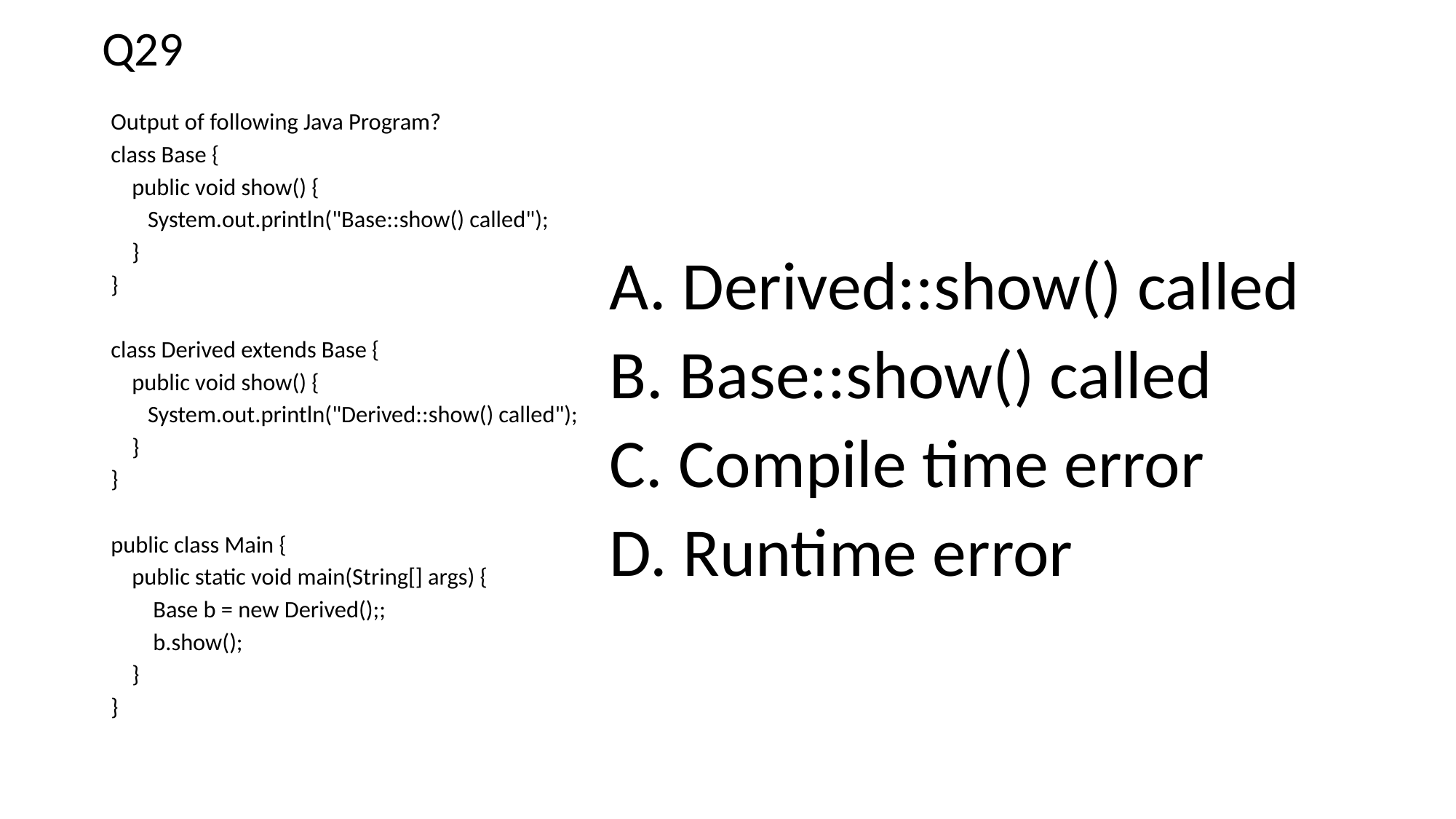

# Q29

A. Derived::show() called
B. Base::show() called
C. Compile time error
D. Runtime error
Output of following Java Program?
class Base {
    public void show() {
       System.out.println("Base::show() called");
    }
}

class Derived extends Base {
    public void show() {
       System.out.println("Derived::show() called");
    }
}

public class Main {
    public static void main(String[] args) {
        Base b = new Derived();;
        b.show();
    }
}